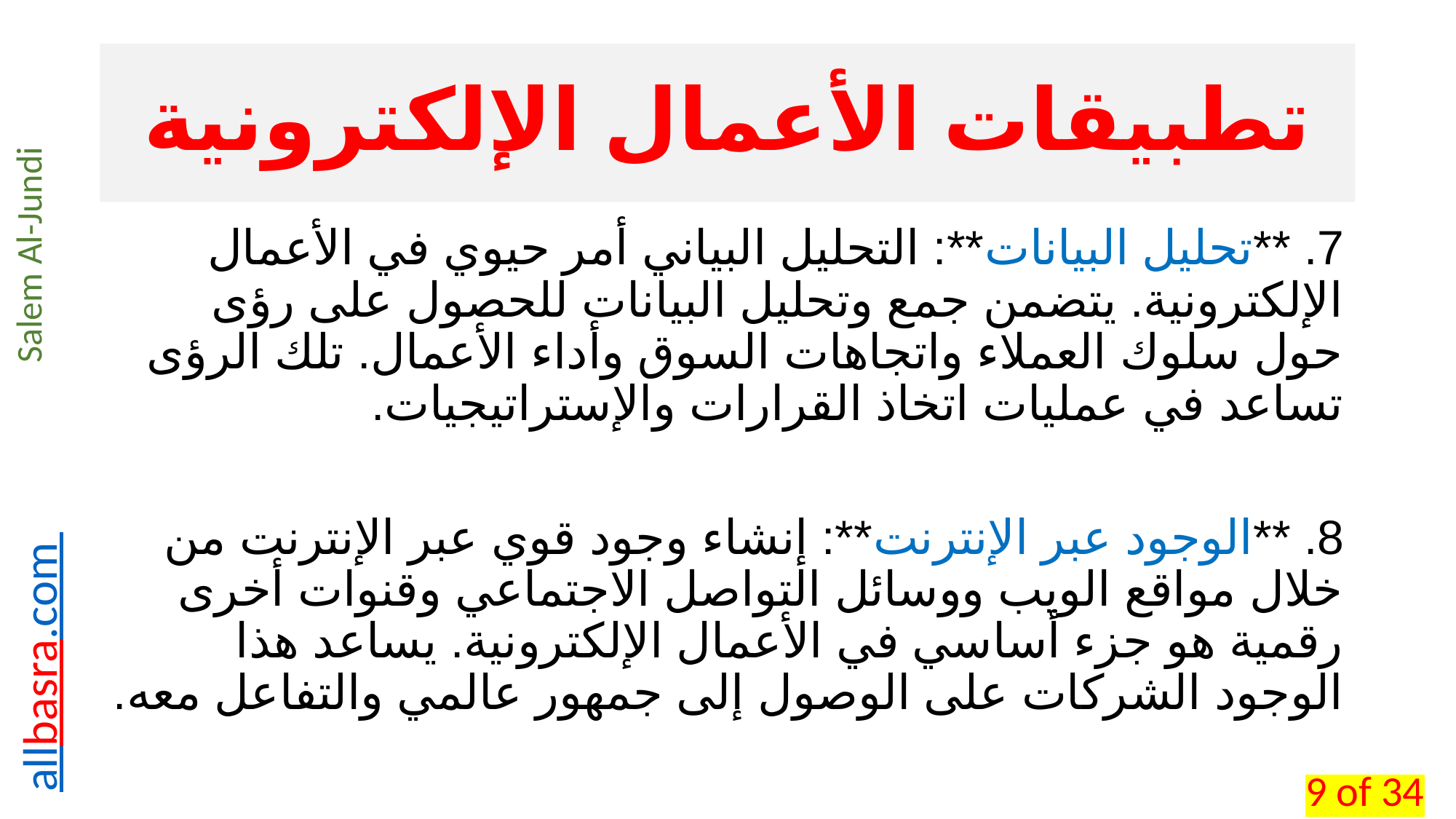

# تطبيقات الأعمال الإلكترونية
7. **تحليل البيانات**: التحليل البياني أمر حيوي في الأعمال الإلكترونية. يتضمن جمع وتحليل البيانات للحصول على رؤى حول سلوك العملاء واتجاهات السوق وأداء الأعمال. تلك الرؤى تساعد في عمليات اتخاذ القرارات والإستراتيجيات.

8. **الوجود عبر الإنترنت**: إنشاء وجود قوي عبر الإنترنت من خلال مواقع الويب ووسائل التواصل الاجتماعي وقنوات أخرى رقمية هو جزء أساسي في الأعمال الإلكترونية. يساعد هذا الوجود الشركات على الوصول إلى جمهور عالمي والتفاعل معه.
9 of 34